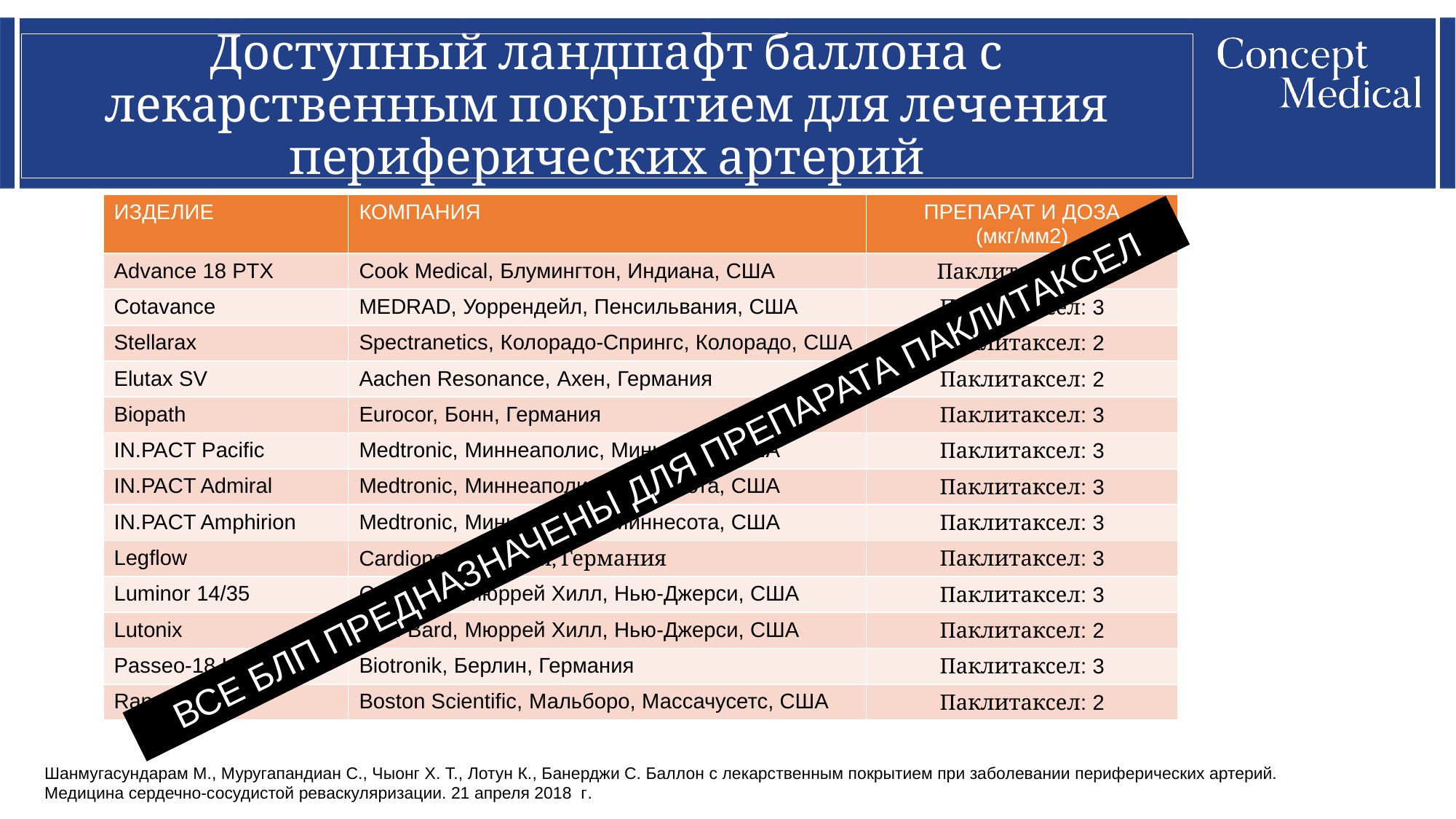

# Доступный ландшафт баллона с лекарственным покрытием для лечения периферических артерий
| ИЗДЕЛИЕ | КОМПАНИЯ | ПРЕПАРАТ И ДОЗА (мкг/мм2) |
| --- | --- | --- |
| Advance 18 PTX | Cook Medical, Блумингтон, Индиана, США | Паклитаксел: 3 |
| Cotavance | MEDRAD, Уоррендейл, Пенсильвания, США | Паклитаксел: 3 |
| Stellarax | Spectranetics, Колорадо-Спрингс, Колорадо, США | Паклитаксел: 2 |
| Elutax SV | Aachen Resonance, Ахен, Германия | Паклитаксел: 2 |
| Biopath | Eurocor, Бонн, Германия | Паклитаксел: 3 |
| IN.PACT Pacific | Medtronic, Миннеаполис, Миннесота, США | Паклитаксел: 3 |
| IN.PACT Admiral | Medtronic, Миннеаполис, Миннесота, США | Паклитаксел: 3 |
| IN.PACT Amphirion | Medtronic, Миннеаполис, Миннесота, США | Паклитаксел: 3 |
| Legflow | Cardionovum, Бонн, Германия | Паклитаксел: 3 |
| Luminor 14/35 | C.R. Bard, Мюррей Хилл, Нью-Джерси, США | Паклитаксел: 3 |
| Lutonix | C.R. Bard, Мюррей Хилл, Нью-Джерси, США | Паклитаксел: 2 |
| Passeo-18 LUX | Biotronik, Берлин, Германия | Паклитаксел: 3 |
| Ranger | Boston Scientific, Мальборо, Массачусетс, США | Паклитаксел: 2 |
ВСЕ БЛП ПРЕДНАЗНАЧЕНЫ ДЛЯ ПРЕПАРАТА ПАКЛИТАКСЕЛ
Шанмугасундарам М., Муругапандиан С., Чыонг Х. Т., Лотун К., Банерджи С. Баллон с лекарственным покрытием при заболевании периферических артерий.
Медицина сердечно-сосудистой реваскуляризации. 21 апреля 2018  г.